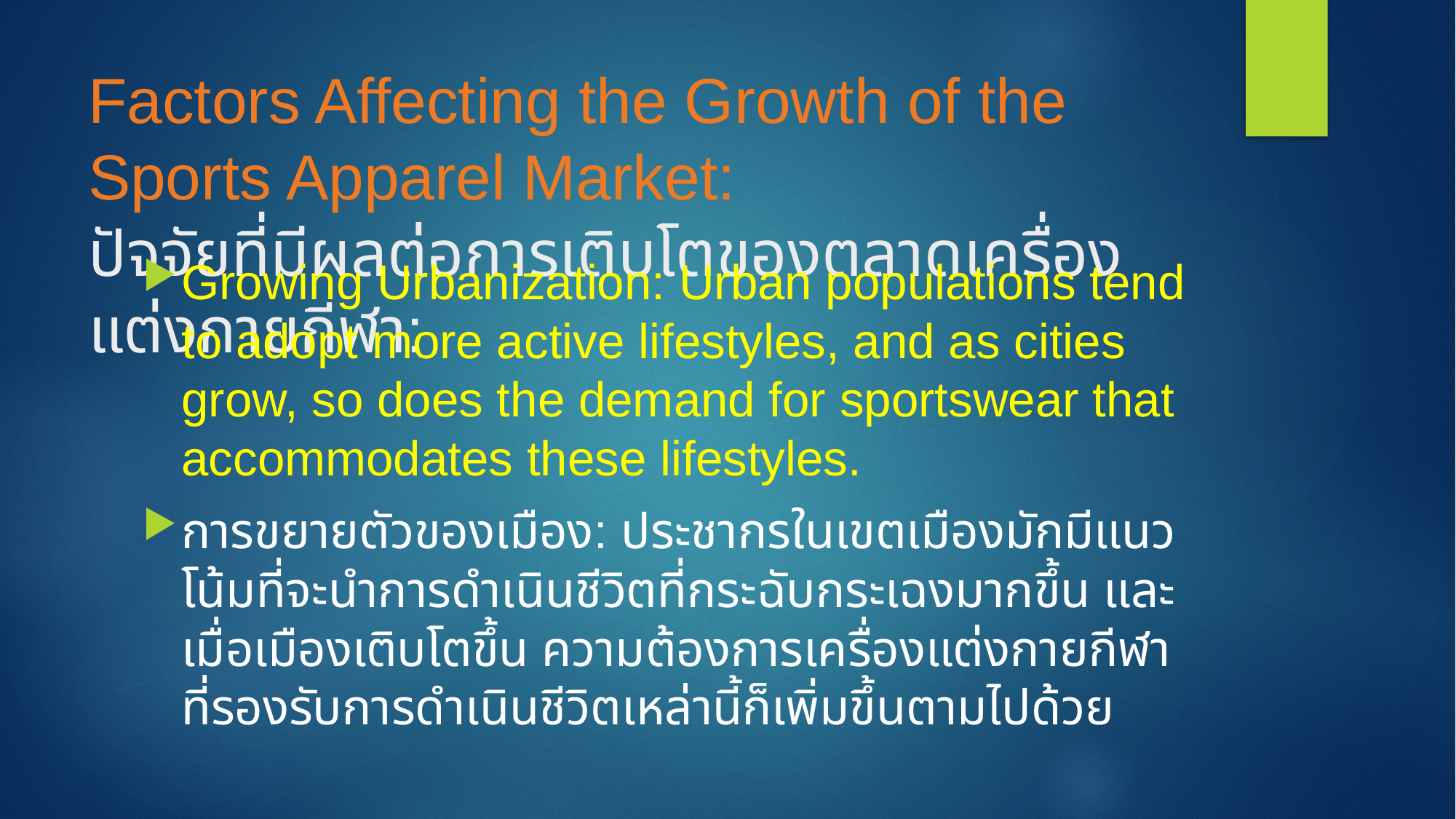

# Factors Affecting the Growth of the Sports Apparel Market: ปัจจัยที่มีผลต่อการเติบโตของตลาดเครื่องแต่งกายกีฬา:
Growing Urbanization: Urban populations tend to adopt more active lifestyles, and as cities grow, so does the demand for sportswear that accommodates these lifestyles.
การขยายตัวของเมือง: ประชากรในเขตเมืองมักมีแนวโน้มที่จะนำการดำเนินชีวิตที่กระฉับกระเฉงมากขึ้น และเมื่อเมืองเติบโตขึ้น ความต้องการเครื่องแต่งกายกีฬาที่รองรับการดำเนินชีวิตเหล่านี้ก็เพิ่มขึ้นตามไปด้วย